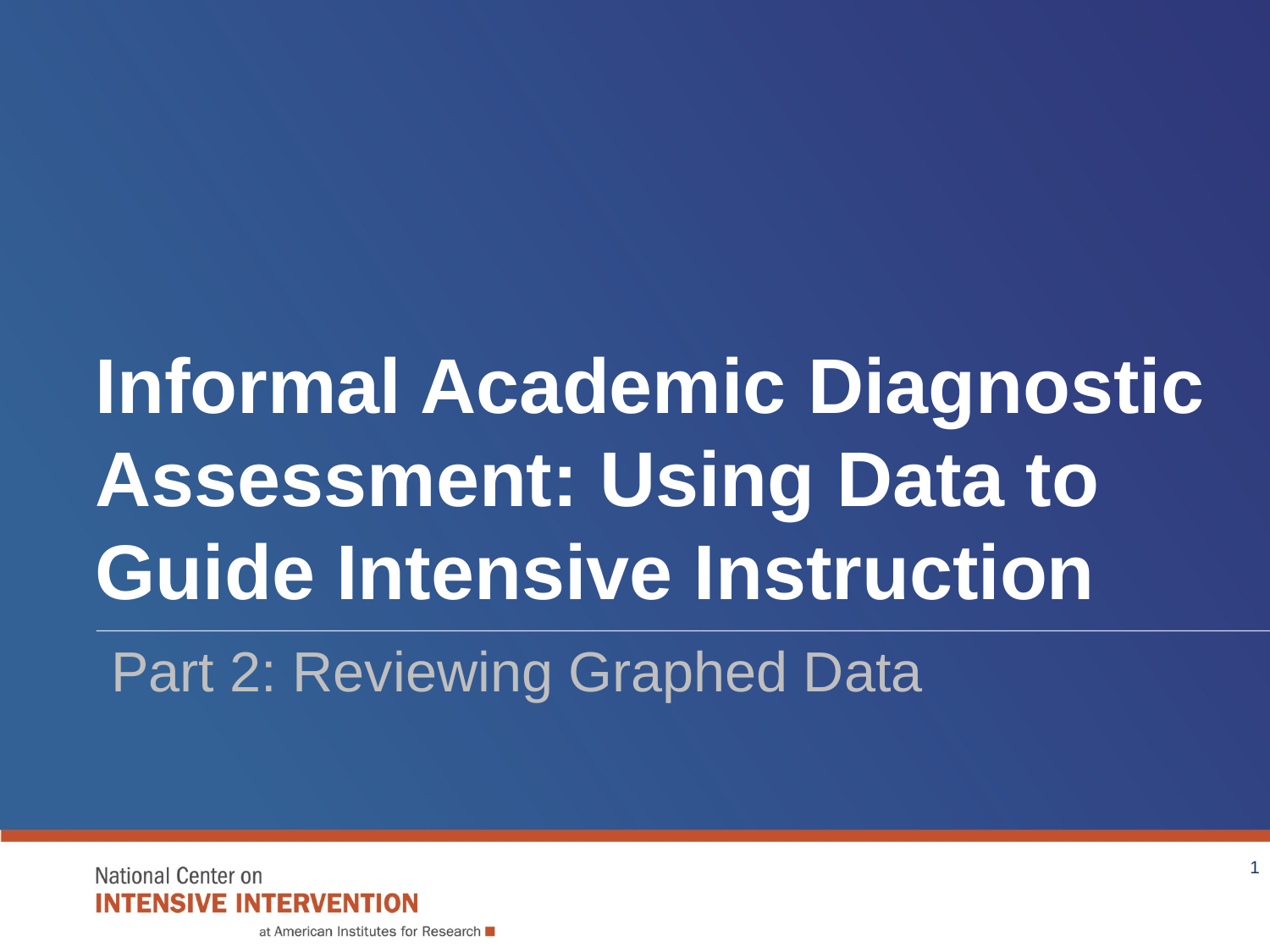

# Informal Academic Diagnostic Assessment: Using Data to Guide Intensive Instruction
 Part 2: Reviewing Graphed Data
1